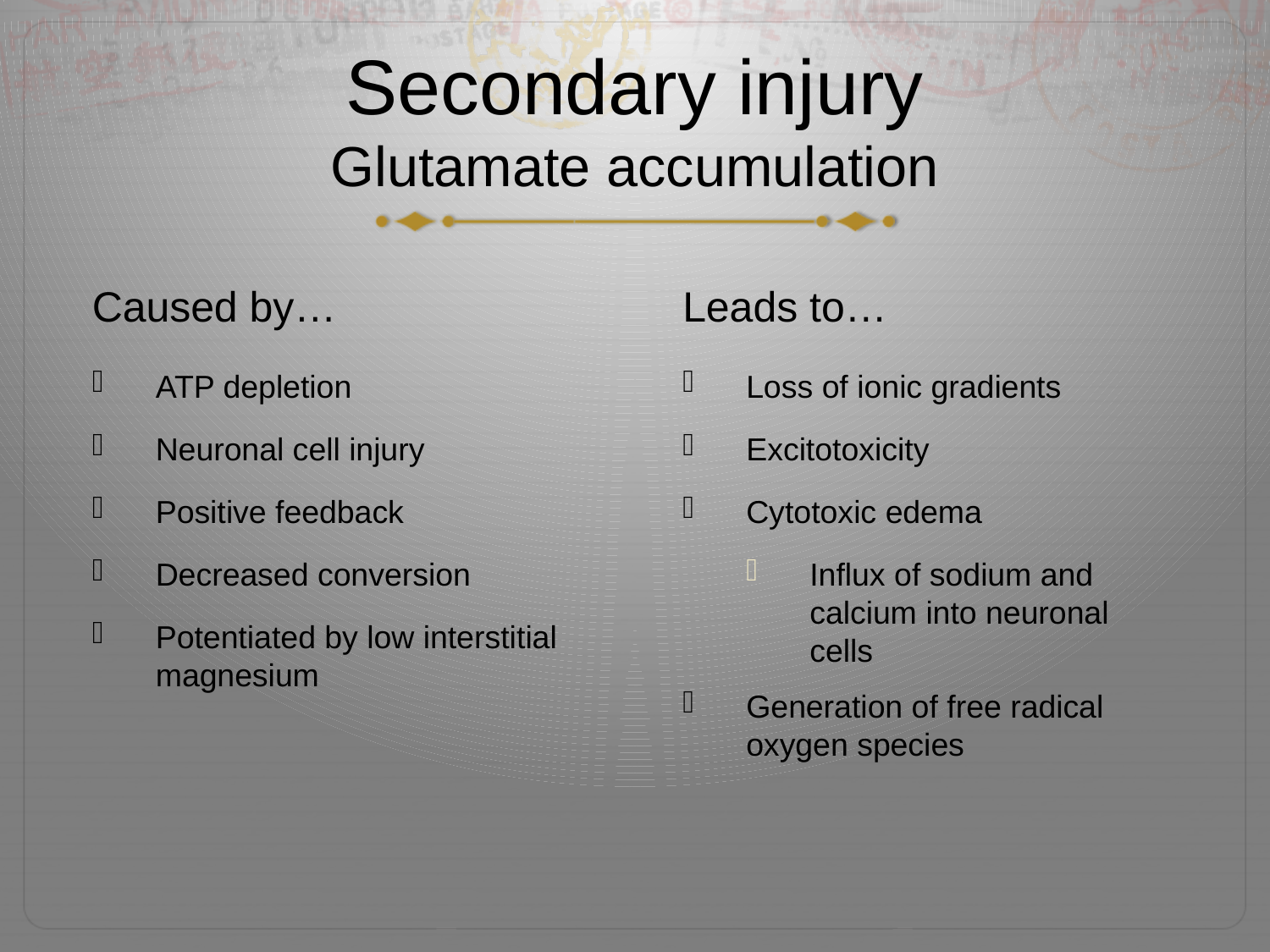

# Secondary injury Glutamate accumulation
Caused by…
Leads to…
Loss of ionic gradients
Excitotoxicity
Cytotoxic edema
Influx of sodium and calcium into neuronal cells
Generation of free radical oxygen species

ATP depletion
Neuronal cell injury
Positive feedback
Decreased conversion
Potentiated by low interstitial magnesium